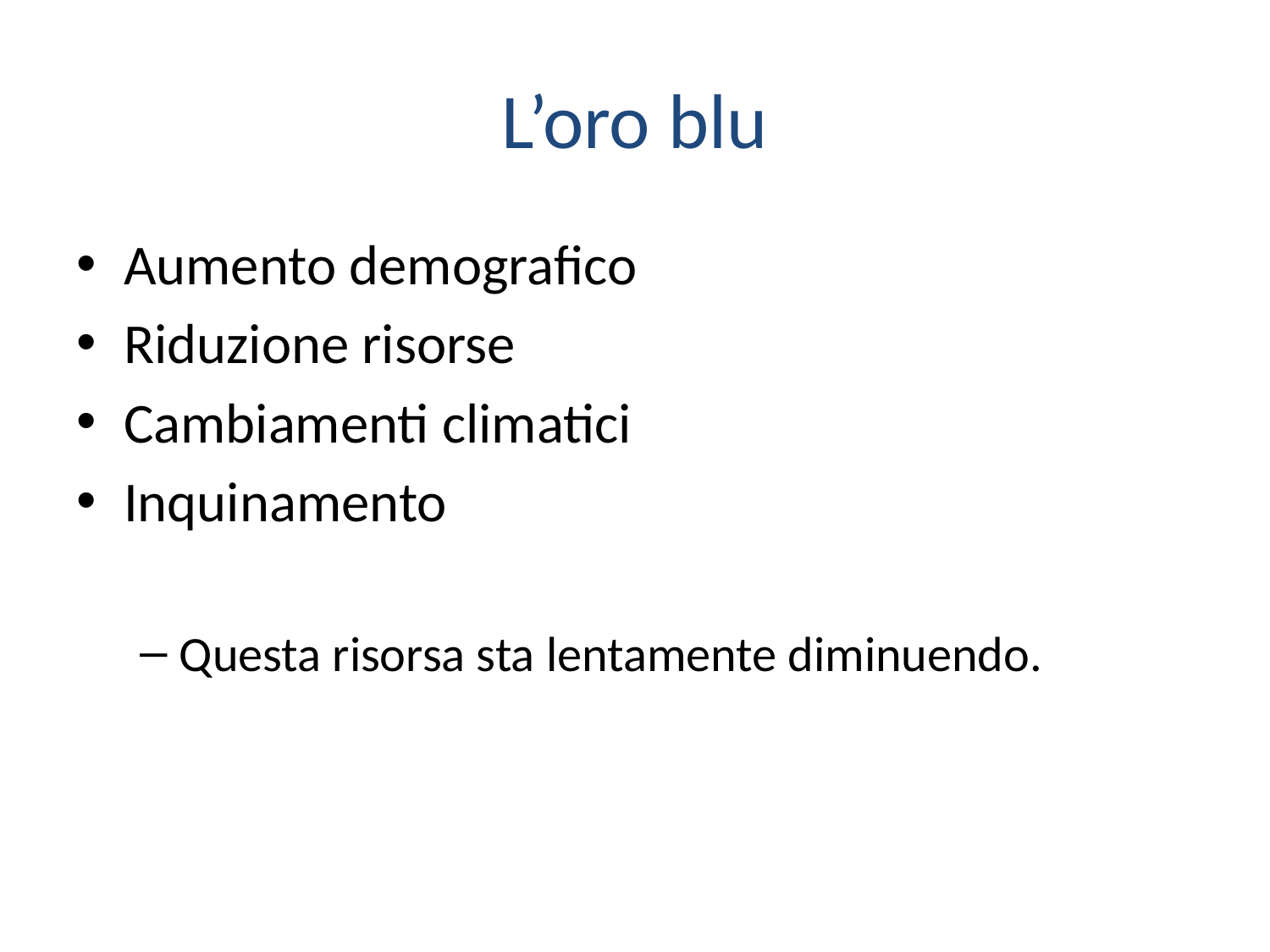

# L’oro blu
Aumento demografico
Riduzione risorse
Cambiamenti climatici
Inquinamento

Questa risorsa sta lentamente diminuendo.